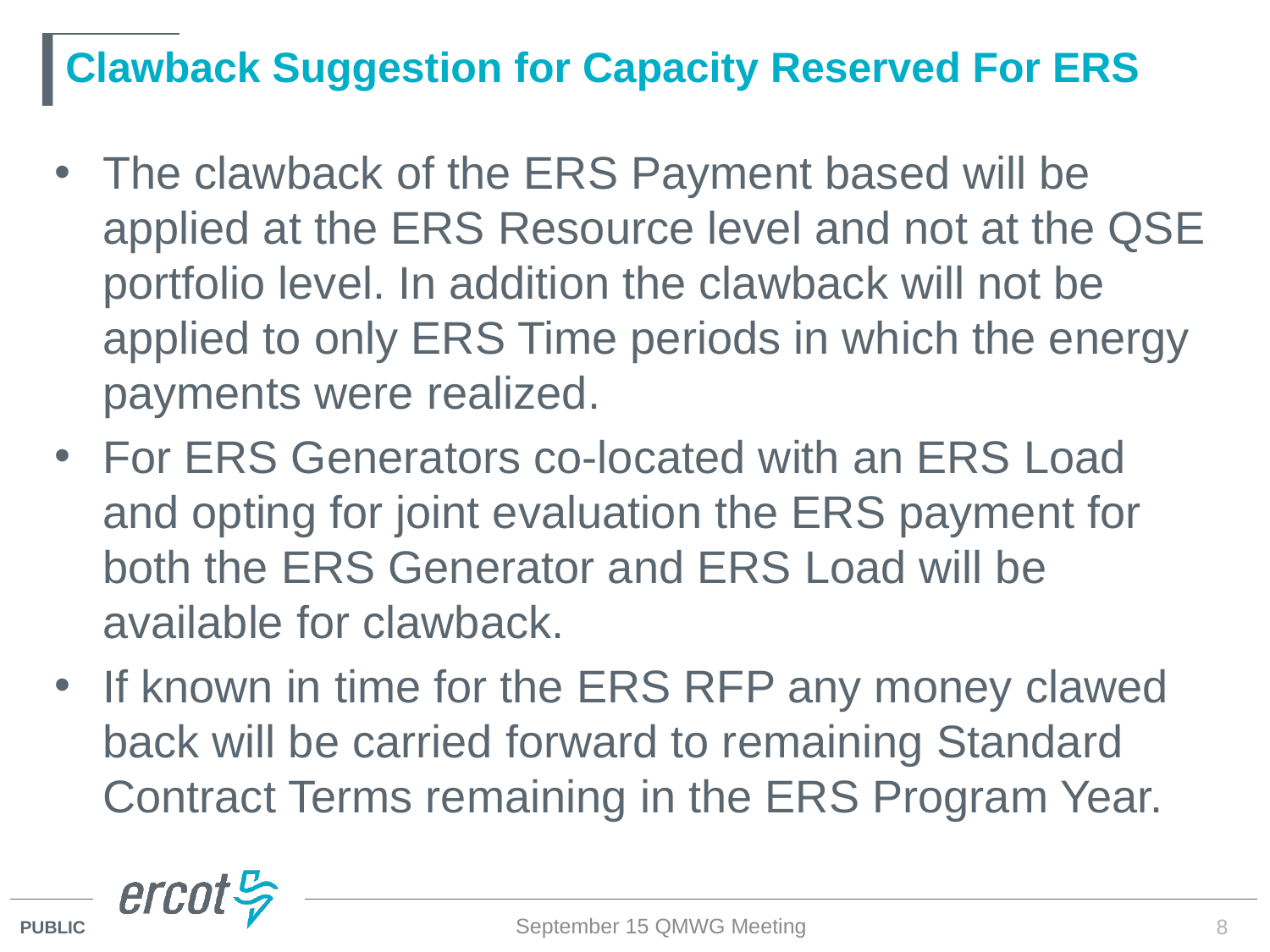

# Clawback Suggestion for Capacity Reserved For ERS
The clawback of the ERS Payment based will be applied at the ERS Resource level and not at the QSE portfolio level. In addition the clawback will not be applied to only ERS Time periods in which the energy payments were realized.
For ERS Generators co-located with an ERS Load and opting for joint evaluation the ERS payment for both the ERS Generator and ERS Load will be available for clawback.
If known in time for the ERS RFP any money clawed back will be carried forward to remaining Standard Contract Terms remaining in the ERS Program Year.

September 15 QMWG Meeting
8